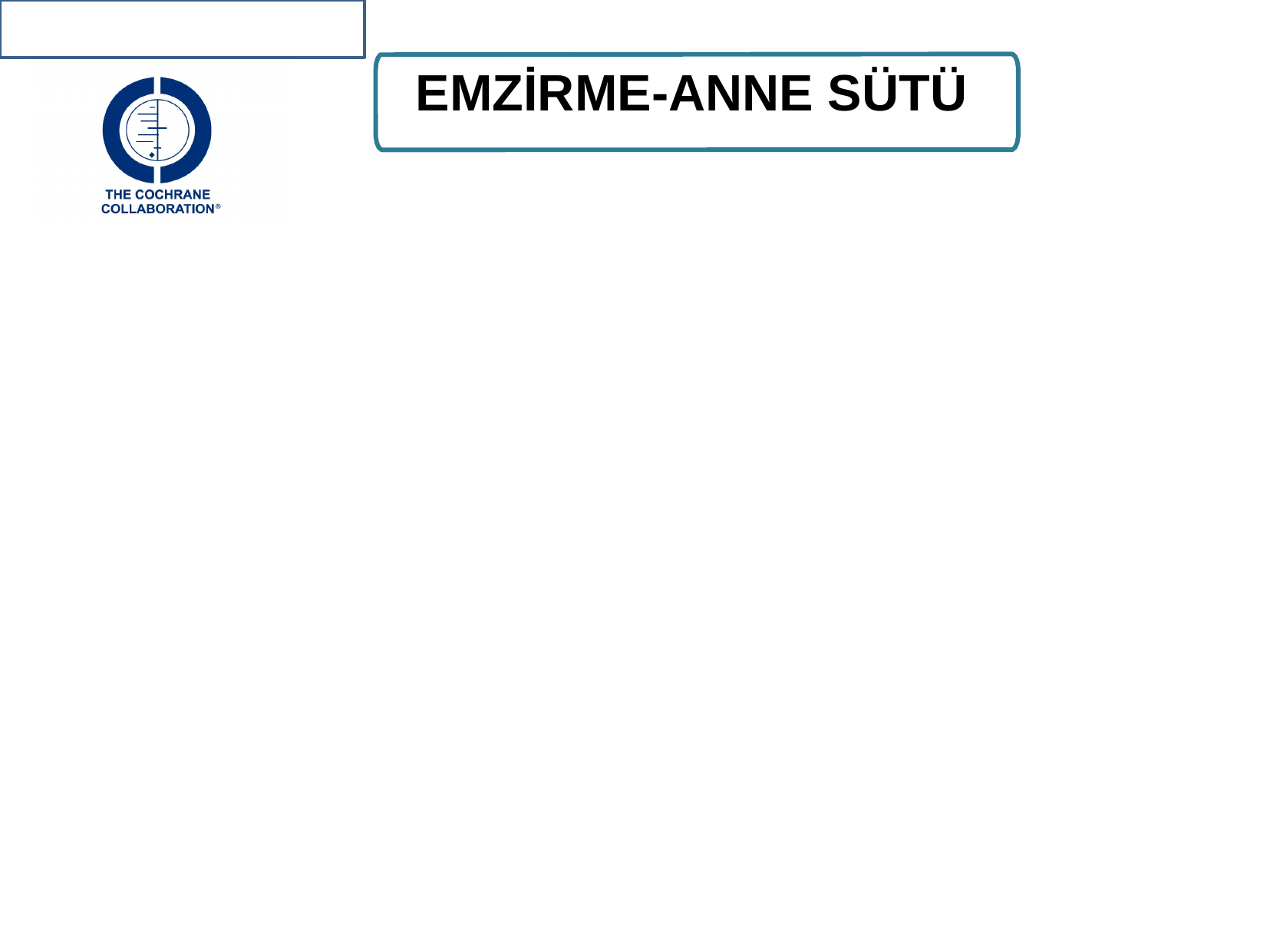

EMZİRME-ANNE SÜTÜ

FİZYOLOJİK-POTANSİYEL YANETKİSİ YOK
KONTAK FAKTÖRÜ
SÜT ANTİNOSİSEPTİF
Topuk delme veya venöz girişimde diğer yöntemlere göre  term bebekte daha  az ağrı yanıtı
20 çalışmanın meta analizi anne sütü emzikle  veya enjektörlede verildiğinde term bebekte oral sukroz/glukoza benzer etki
Tekrarlayan ağrıda etkinliği henüz gösterilmemiş